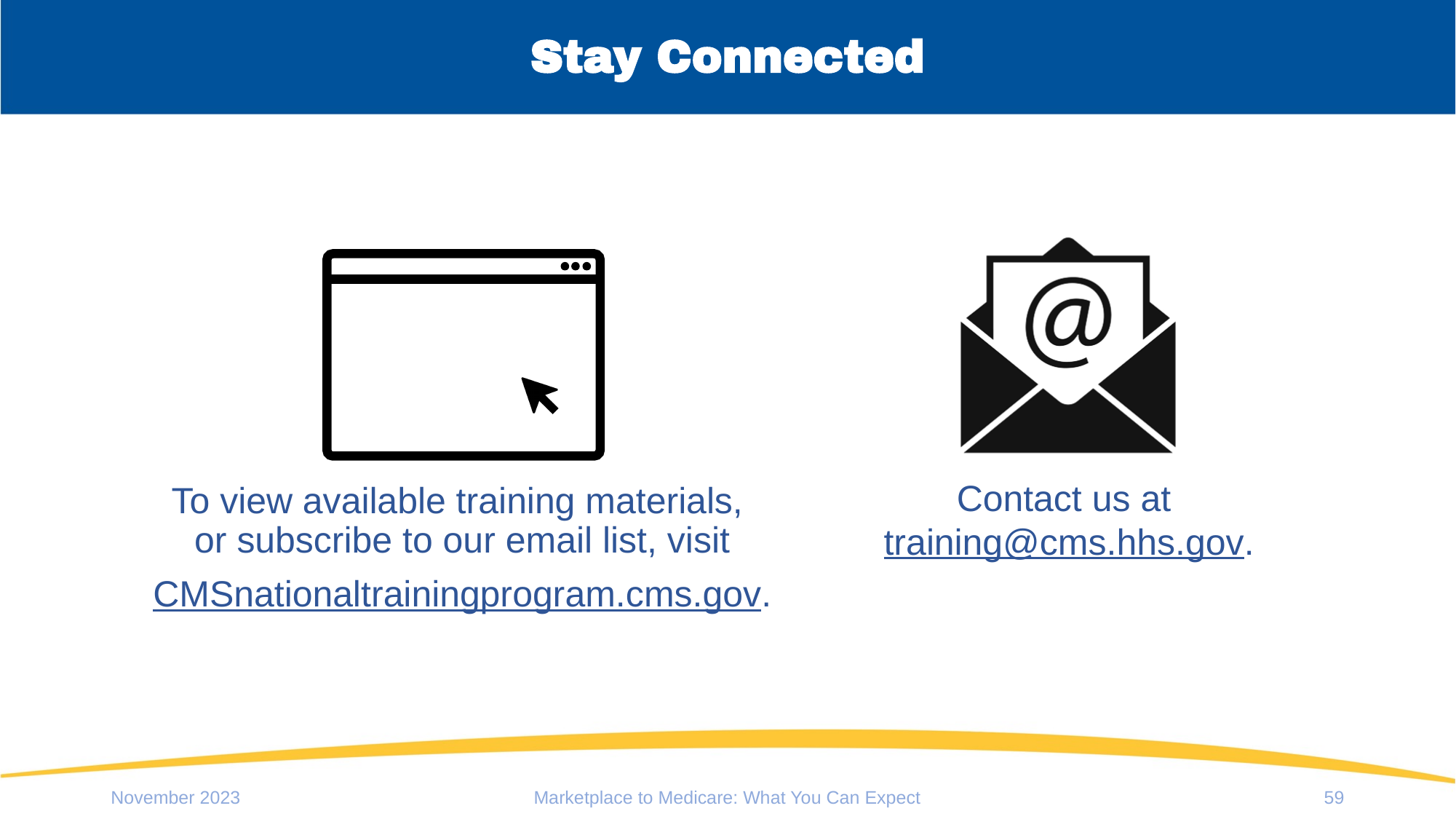

# Stay Connected
November 2023
Marketplace to Medicare: What You Can Expect
59